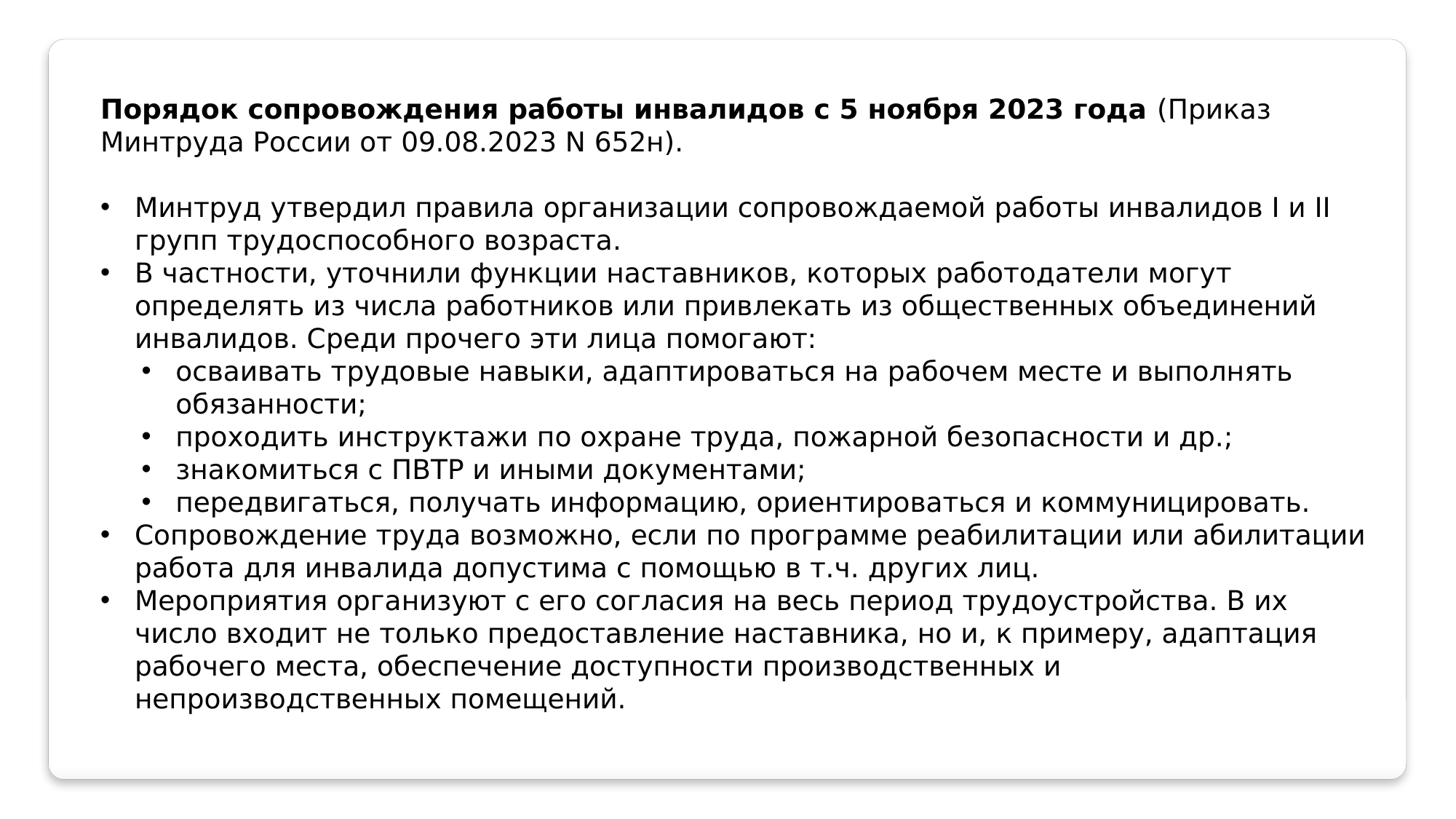

Порядок сопровождения работы инвалидов с 5 ноября 2023 года (Приказ Минтруда России от 09.08.2023 N 652н).

Минтруд утвердил правила организации сопровождаемой работы инвалидов I и II групп трудоспособного возраста.
В частности, уточнили функции наставников, которых работодатели могут определять из числа работников или привлекать из общественных объединений инвалидов. Среди прочего эти лица помогают:
осваивать трудовые навыки, адаптироваться на рабочем месте и выполнять обязанности;
проходить инструктажи по охране труда, пожарной безопасности и др.;
знакомиться с ПВТР и иными документами;
передвигаться, получать информацию, ориентироваться и коммуницировать.
Сопровождение труда возможно, если по программе реабилитации или абилитации работа для инвалида допустима с помощью в т.ч. других лиц.
Мероприятия организуют с его согласия на весь период трудоустройства. В их число входит не только предоставление наставника, но и, к примеру, адаптация рабочего места, обеспечение доступности производственных и непроизводственных помещений.